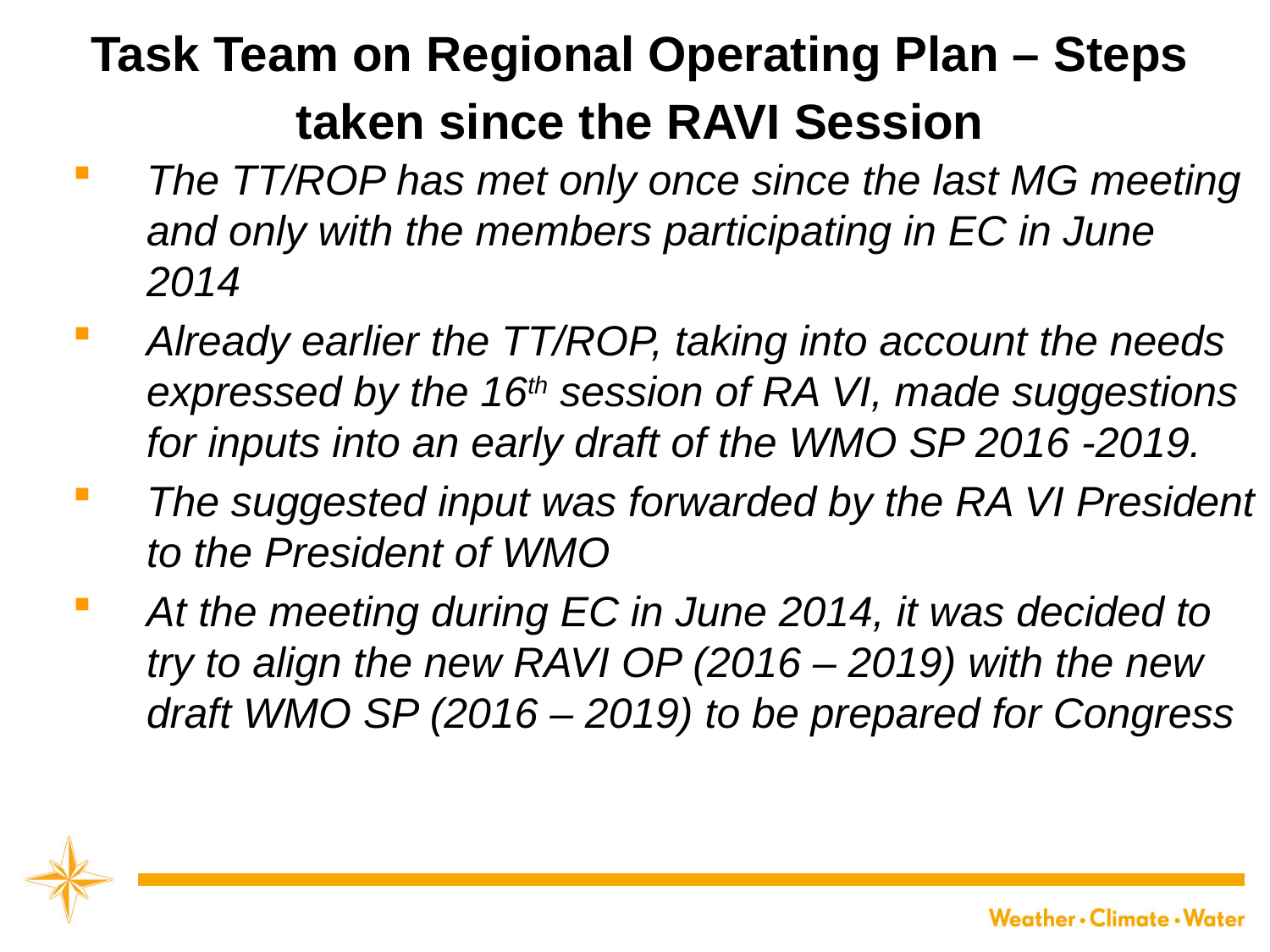

# Task Team on Regional Operating Plan – Steps taken since the RAVI Session
The TT/ROP has met only once since the last MG meeting and only with the members participating in EC in June 2014
Already earlier the TT/ROP, taking into account the needs expressed by the 16th session of RA VI, made suggestions for inputs into an early draft of the WMO SP 2016 -2019.
The suggested input was forwarded by the RA VI President to the President of WMO
At the meeting during EC in June 2014, it was decided to try to align the new RAVI OP (2016 – 2019) with the new draft WMO SP (2016 – 2019) to be prepared for Congress